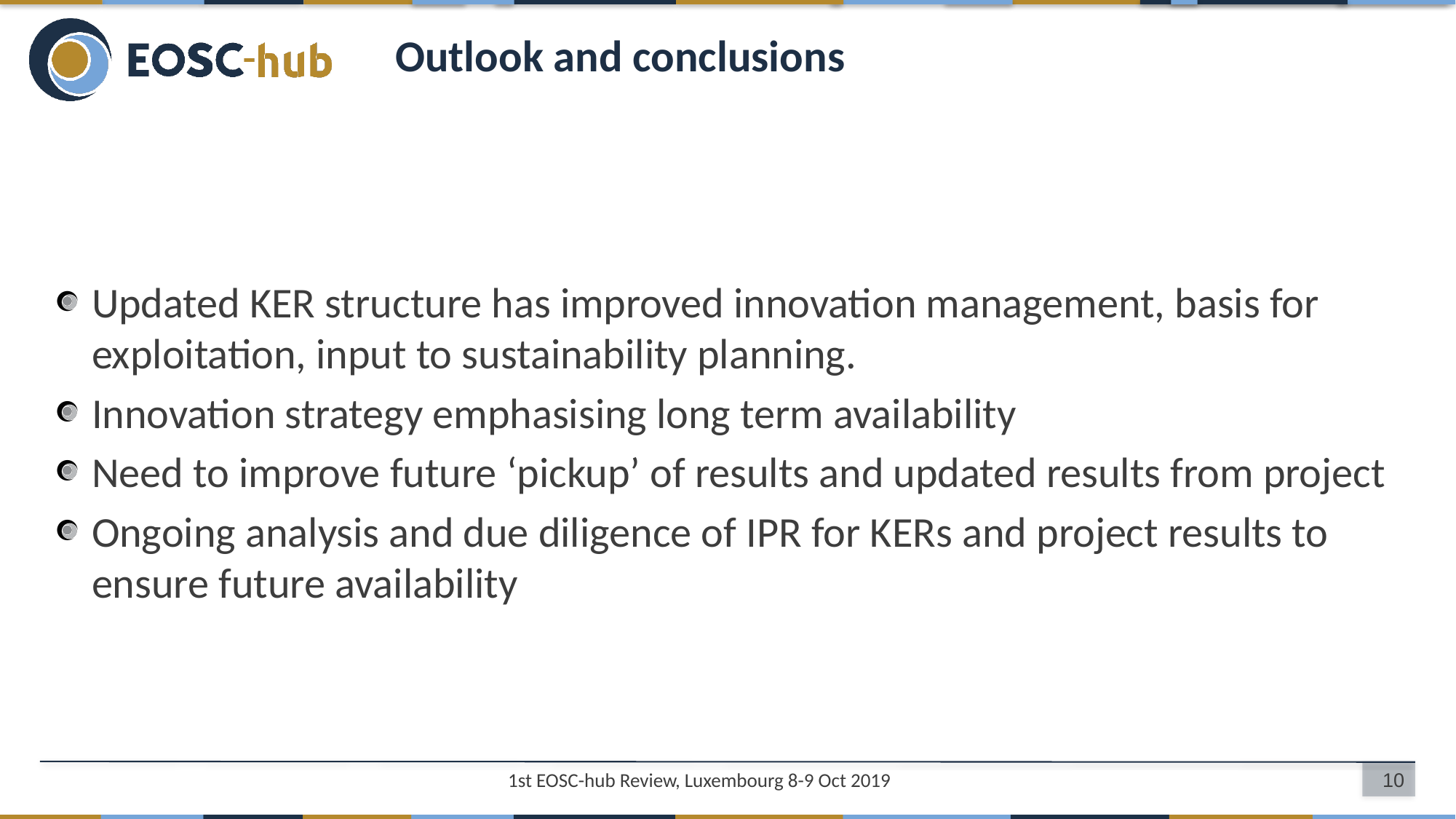

# Outlook and conclusions

Updated KER structure has improved innovation management, basis for exploitation, input to sustainability planning.
Innovation strategy emphasising long term availability
Need to improve future ‘pickup’ of results and updated results from project
Ongoing analysis and due diligence of IPR for KERs and project results to ensure future availability
1st EOSC-hub Review, Luxembourg 8-9 Oct 2019
10